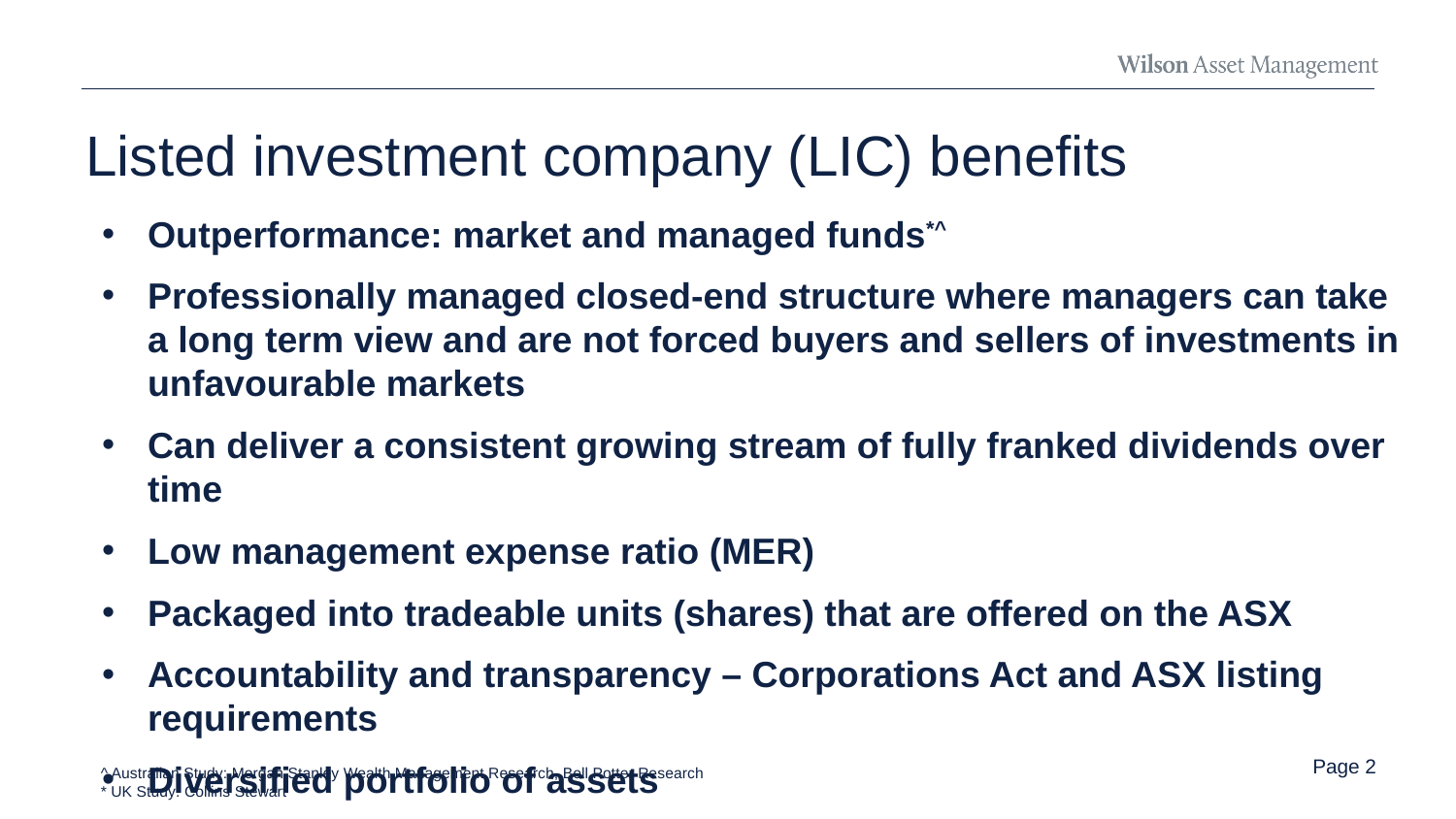

# Listed investment company (LIC) benefits
Outperformance: market and managed funds*^
Professionally managed closed-end structure where managers can take a long term view and are not forced buyers and sellers of investments in unfavourable markets
Can deliver a consistent growing stream of fully franked dividends over time
Low management expense ratio (MER)
Packaged into tradeable units (shares) that are offered on the ASX
Accountability and transparency – Corporations Act and ASX listing requirements
Diversified portfolio of assets
Range of investment styles and market sector exposure

^ Australian Study: Morgan Stanley Wealth Management Research, Bell Potter Research
* UK Study: Collins Stewart